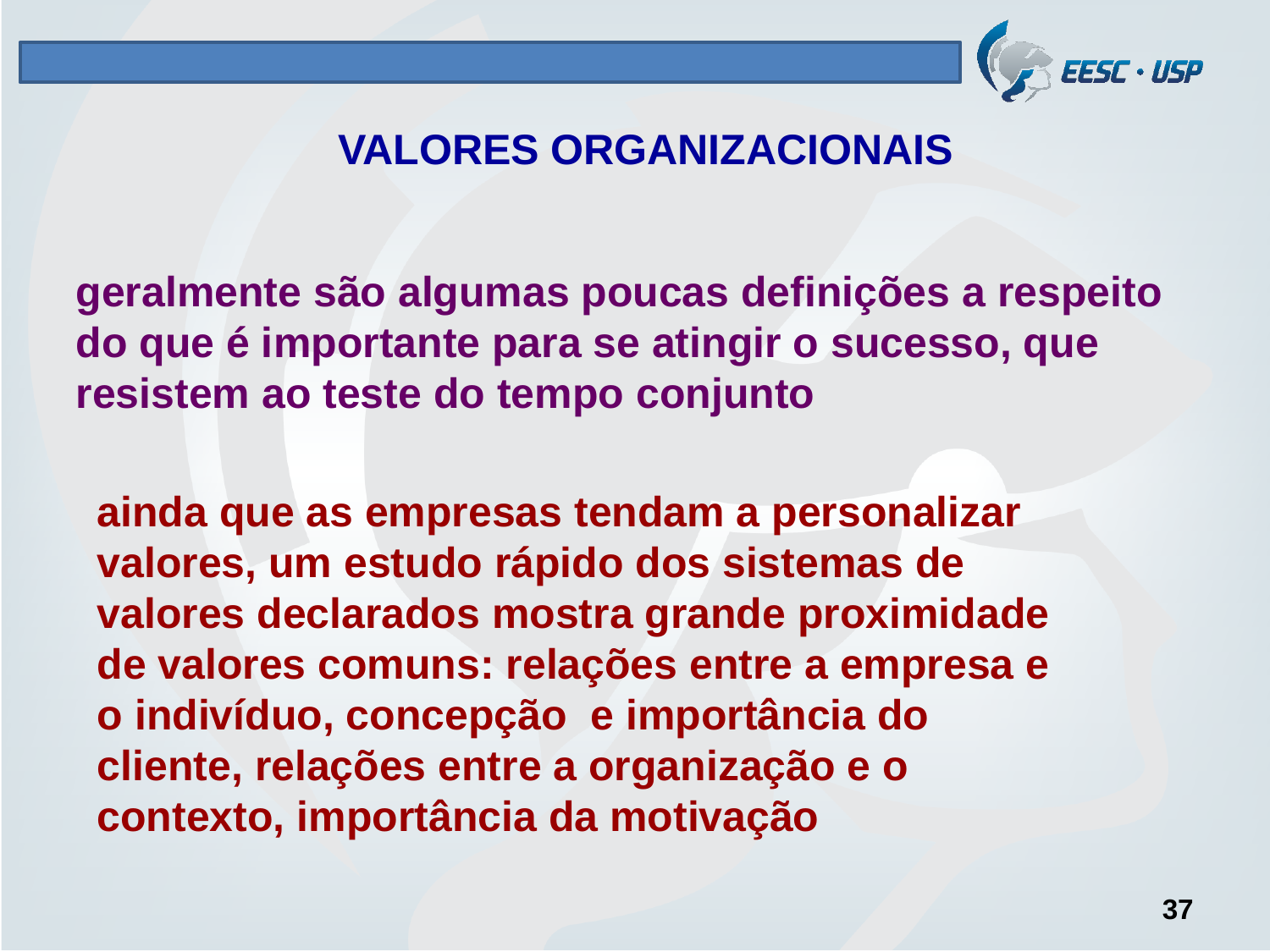

# VALORES ORGANIZACIONAIS
geralmente são algumas poucas definições a respeito do que é importante para se atingir o sucesso, que resistem ao teste do tempo conjunto
ainda que as empresas tendam a personalizar valores, um estudo rápido dos sistemas de valores declarados mostra grande proximidade de valores comuns: relações entre a empresa e o indivíduo, concepção  e importância do cliente, relações entre a organização e o contexto, importância da motivação
37